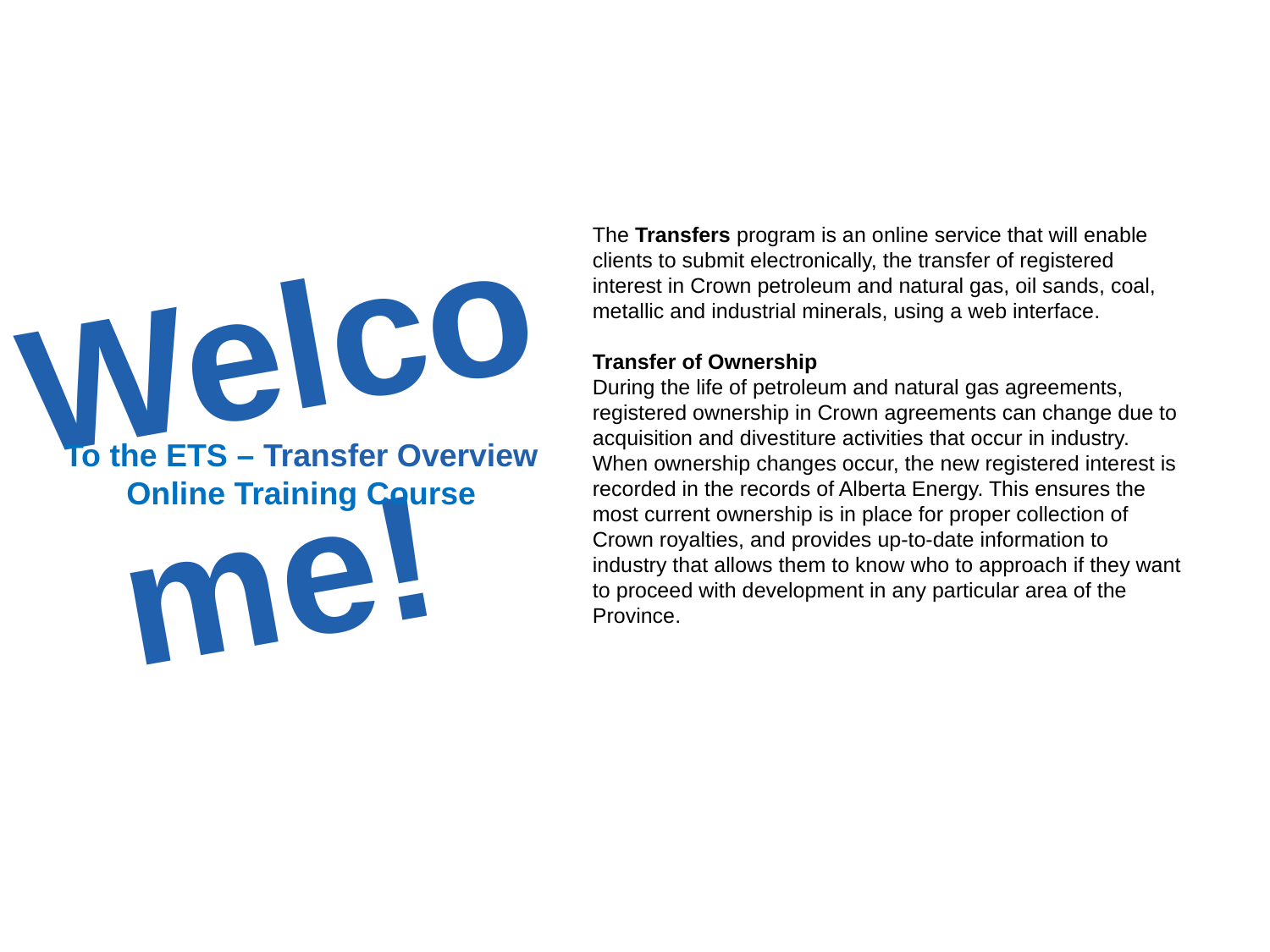

Welcome

Welcome!
The Transfers program is an online service that will enable clients to submit electronically, the transfer of registered interest in Crown petroleum and natural gas, oil sands, coal, metallic and industrial minerals, using a web interface.
Transfer of Ownership
During the life of petroleum and natural gas agreements, registered ownership in Crown agreements can change due to acquisition and divestiture activities that occur in industry. When ownership changes occur, the new registered interest is recorded in the records of Alberta Energy. This ensures the most current ownership is in place for proper collection of Crown royalties, and provides up-to-date information to industry that allows them to know who to approach if they want to proceed with development in any particular area of the Province.
To the ETS – Transfer Overview
Online Training Course